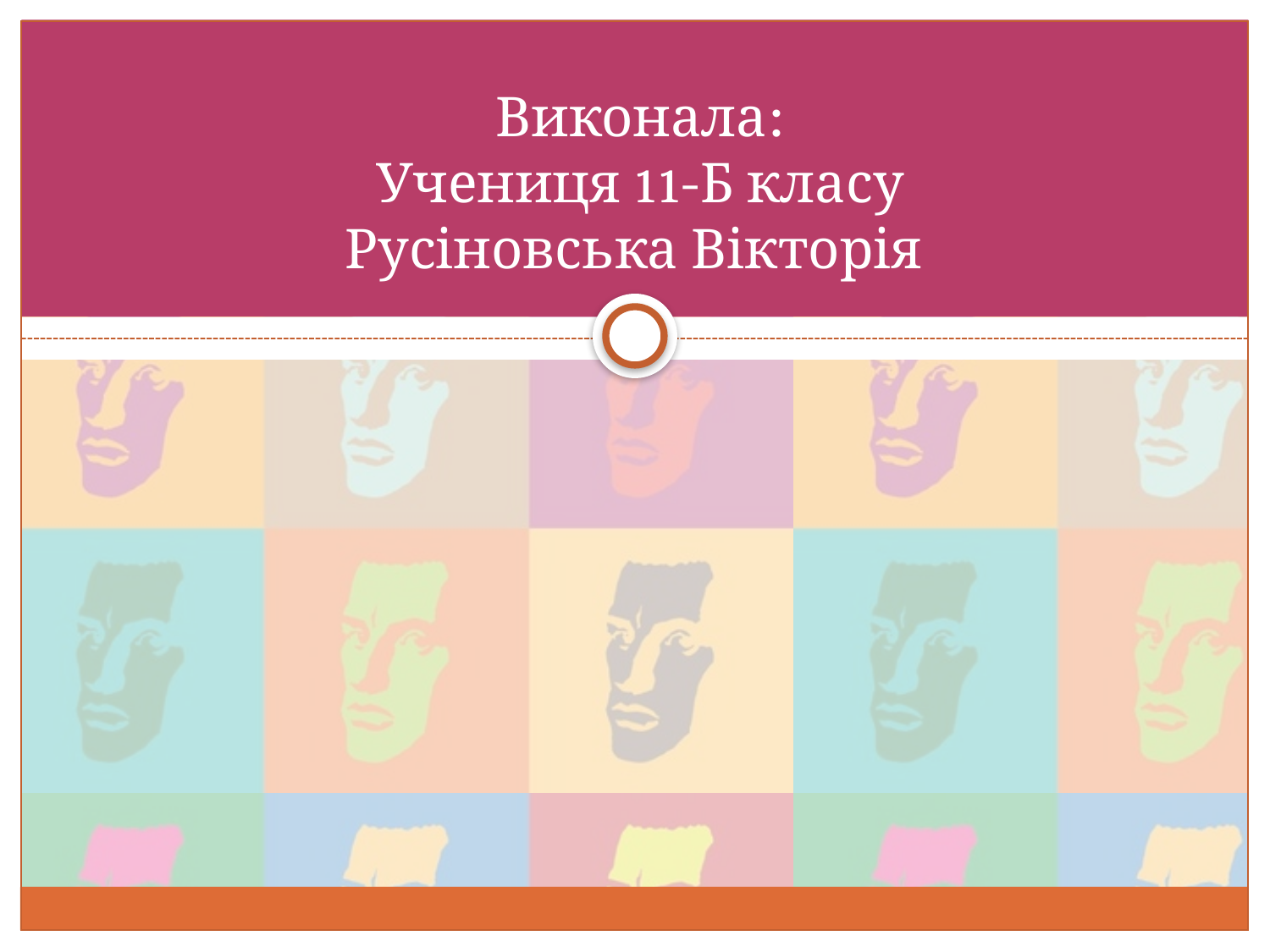

# Виконала: Учениця 11-Б класу Русіновська Вікторія